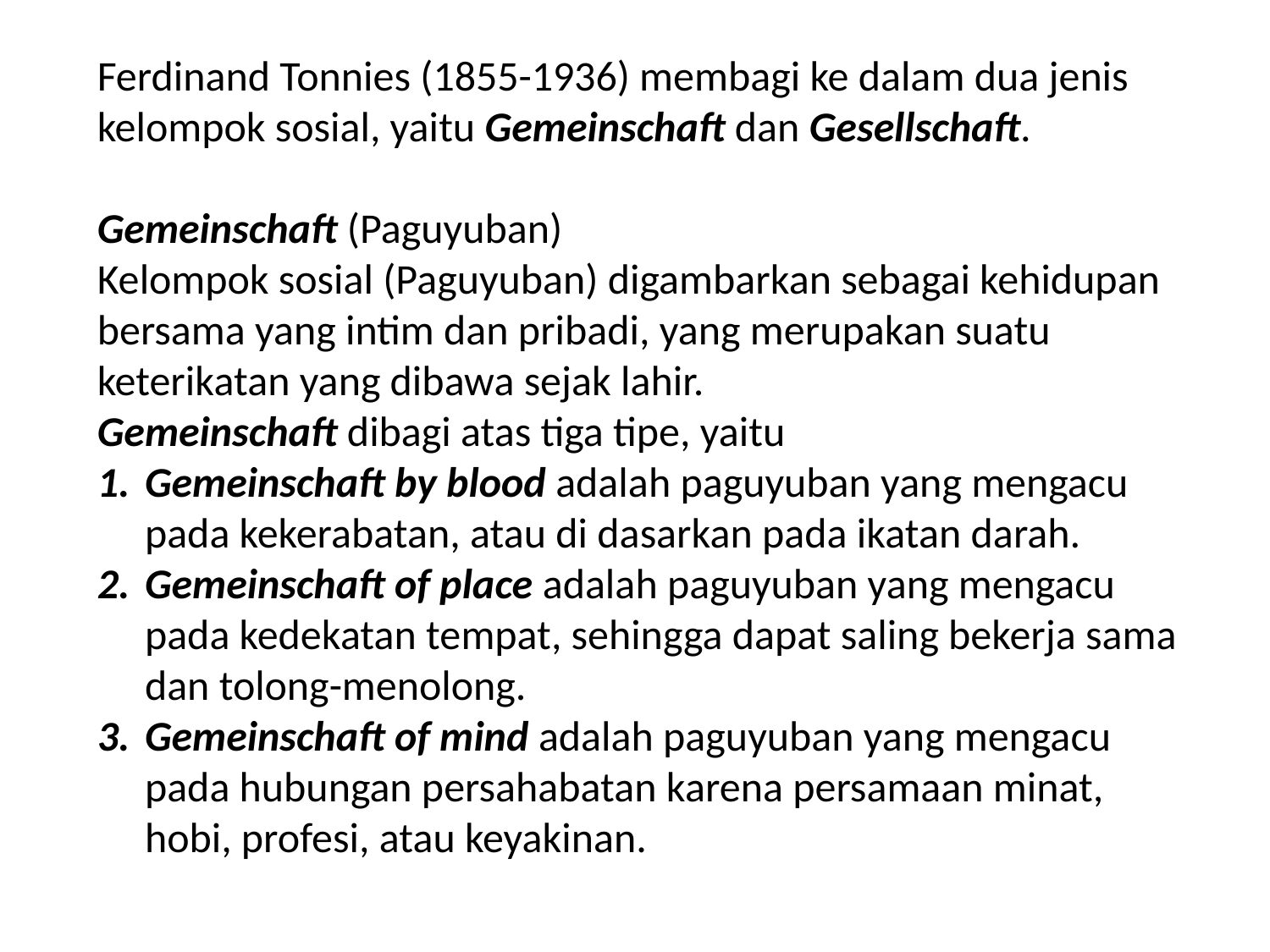

Ferdinand Tonnies (1855-1936) membagi ke dalam dua jenis kelompok sosial, yaitu Gemeinschaft dan Gesellschaft.

Gemeinschaft (Paguyuban)
Kelompok sosial (Paguyuban) digambarkan sebagai kehidupan bersama yang intim dan pribadi, yang merupakan suatu keterikatan yang dibawa sejak lahir.
Gemeinschaft dibagi atas tiga tipe, yaitu
Gemeinschaft by blood adalah paguyuban yang mengacu pada kekerabatan, atau di dasarkan pada ikatan darah.
Gemeinschaft of place adalah paguyuban yang mengacu pada kedekatan tempat, sehingga dapat saling bekerja sama dan tolong-menolong.
Gemeinschaft of mind adalah paguyuban yang mengacu pada hubungan persahabatan karena persamaan minat, hobi, profesi, atau keyakinan.